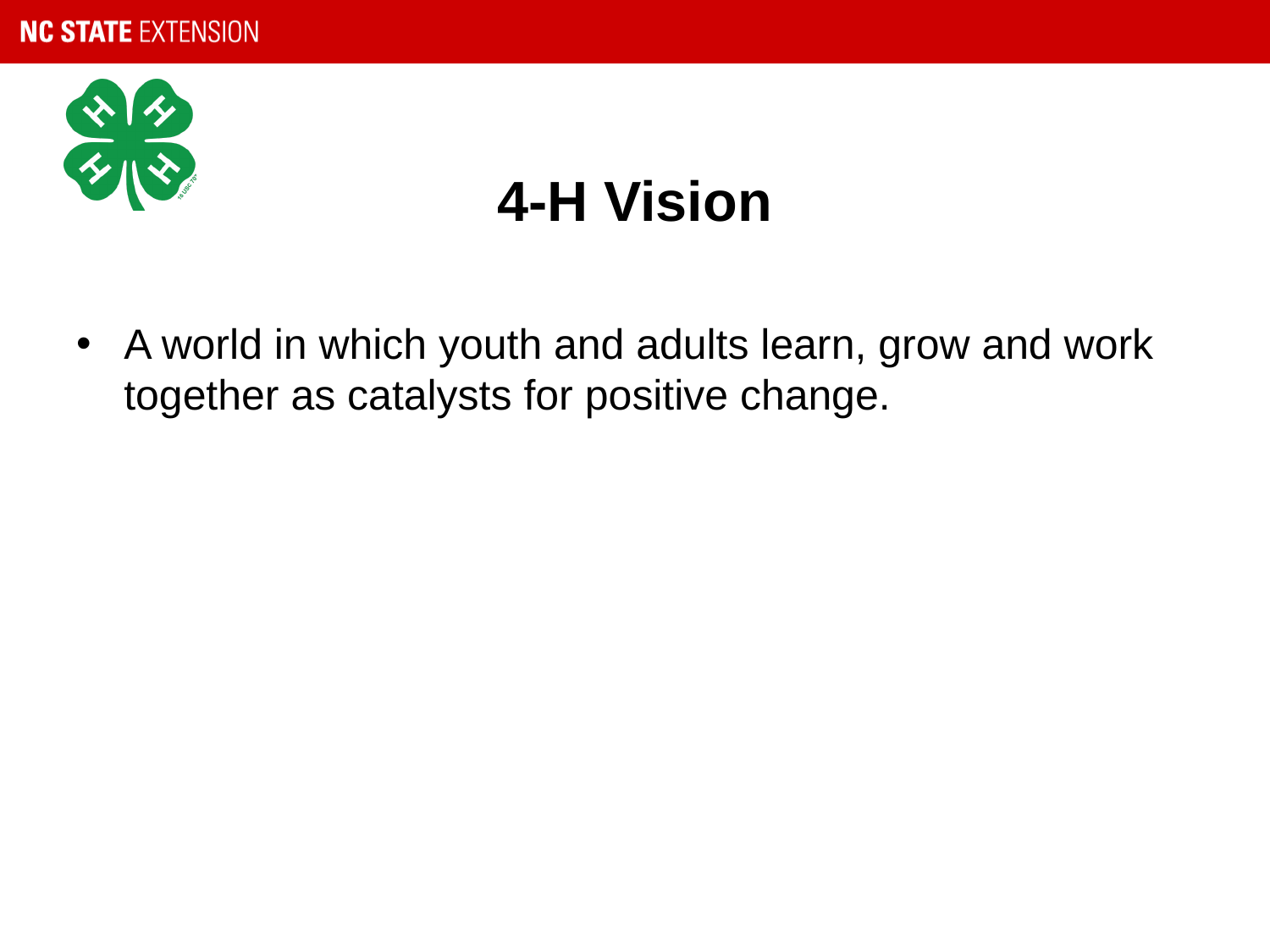

# 4-H Vision
A world in which youth and adults learn, grow and work together as catalysts for positive change.